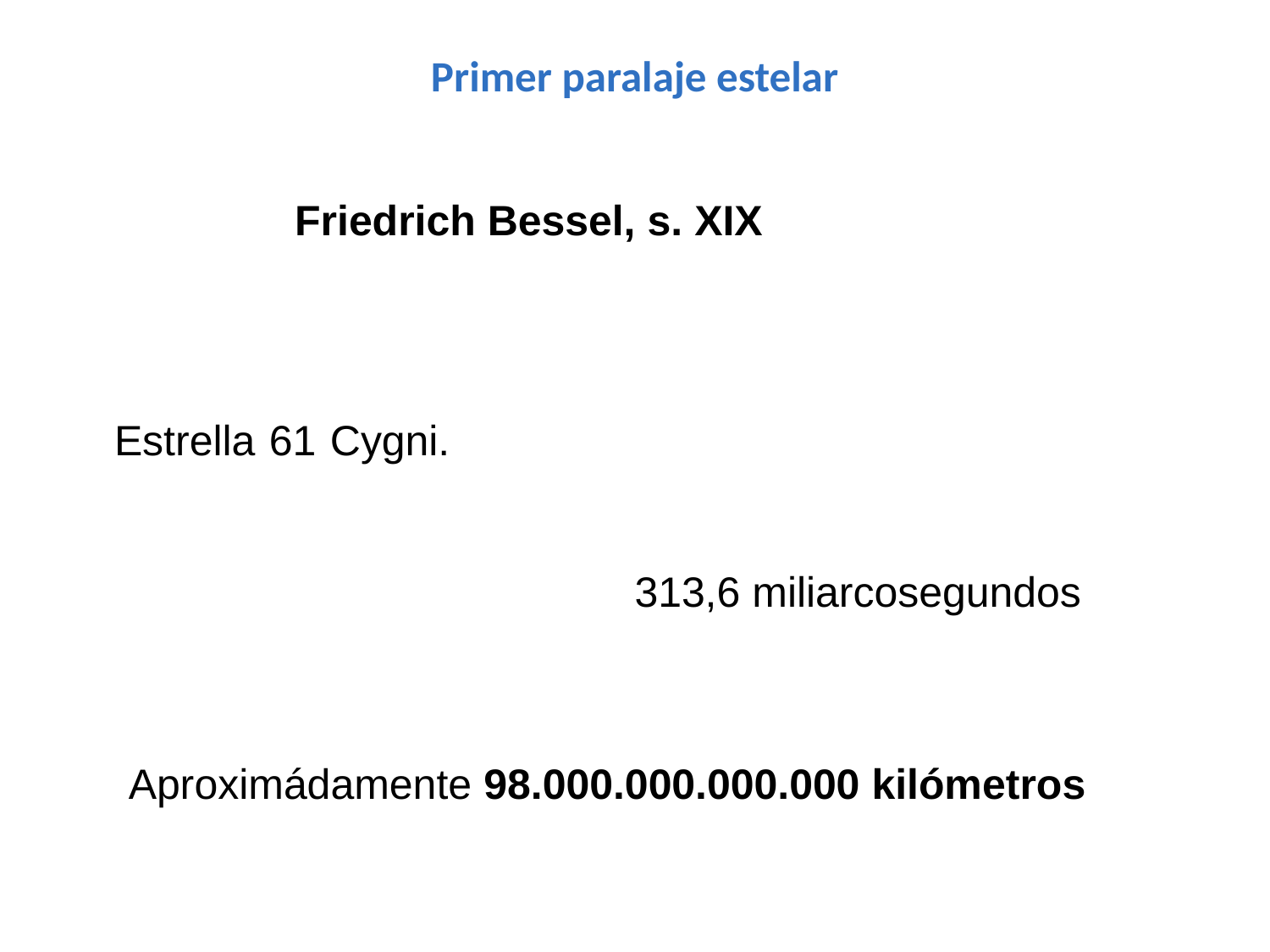

Primer paralaje estelar
Friedrich Bessel, s. XIX

Estrella 61 Cygni.

313,6 miliarcosegundos

Aproximádamente 98.000.000.000.000 kilómetros